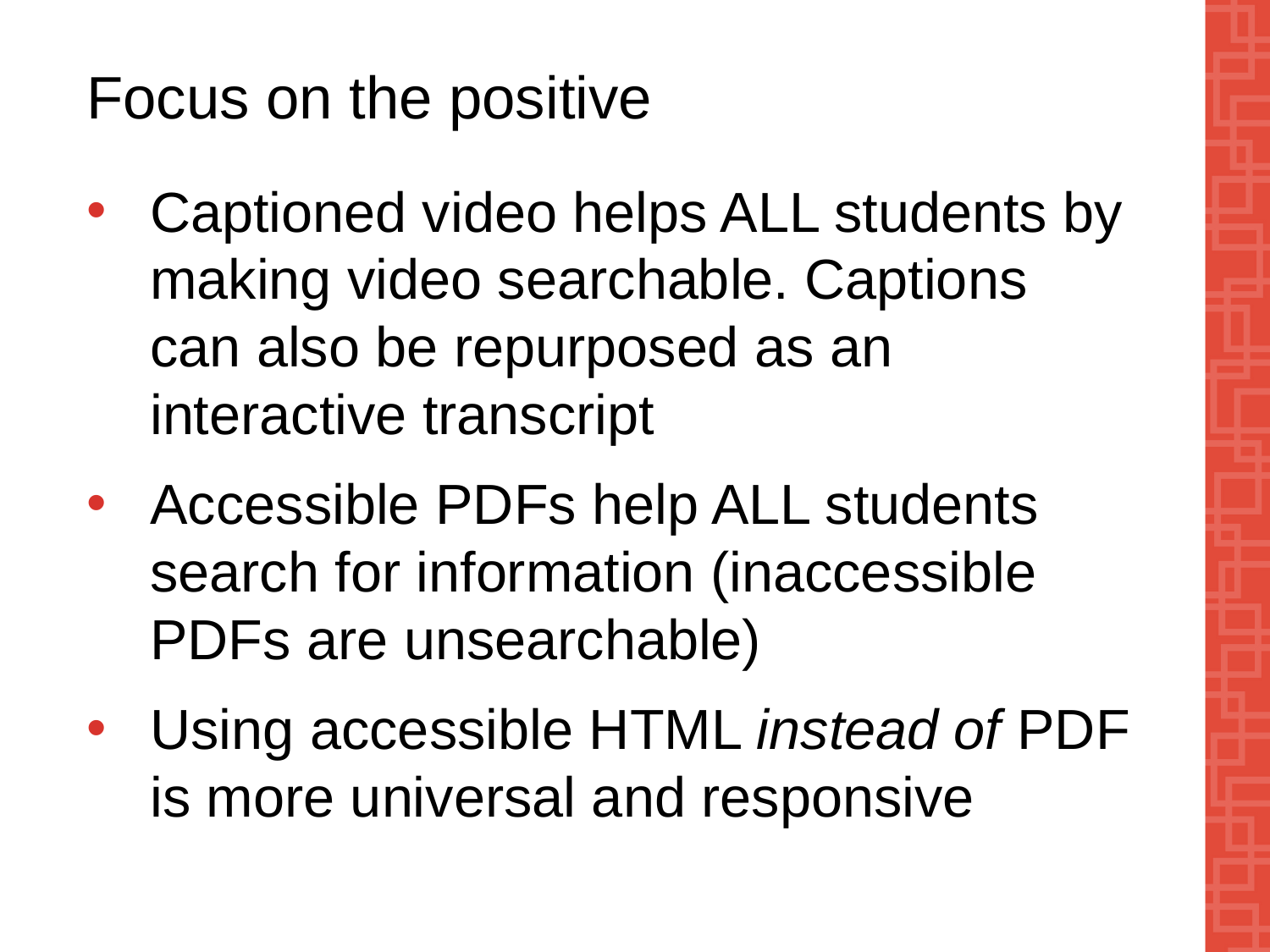

# Focus on the positive
Captioned video helps ALL students by making video searchable. Captions can also be repurposed as an interactive transcript
Accessible PDFs help ALL students search for information (inaccessible PDFs are unsearchable)
Using accessible HTML instead of PDF is more universal and responsive